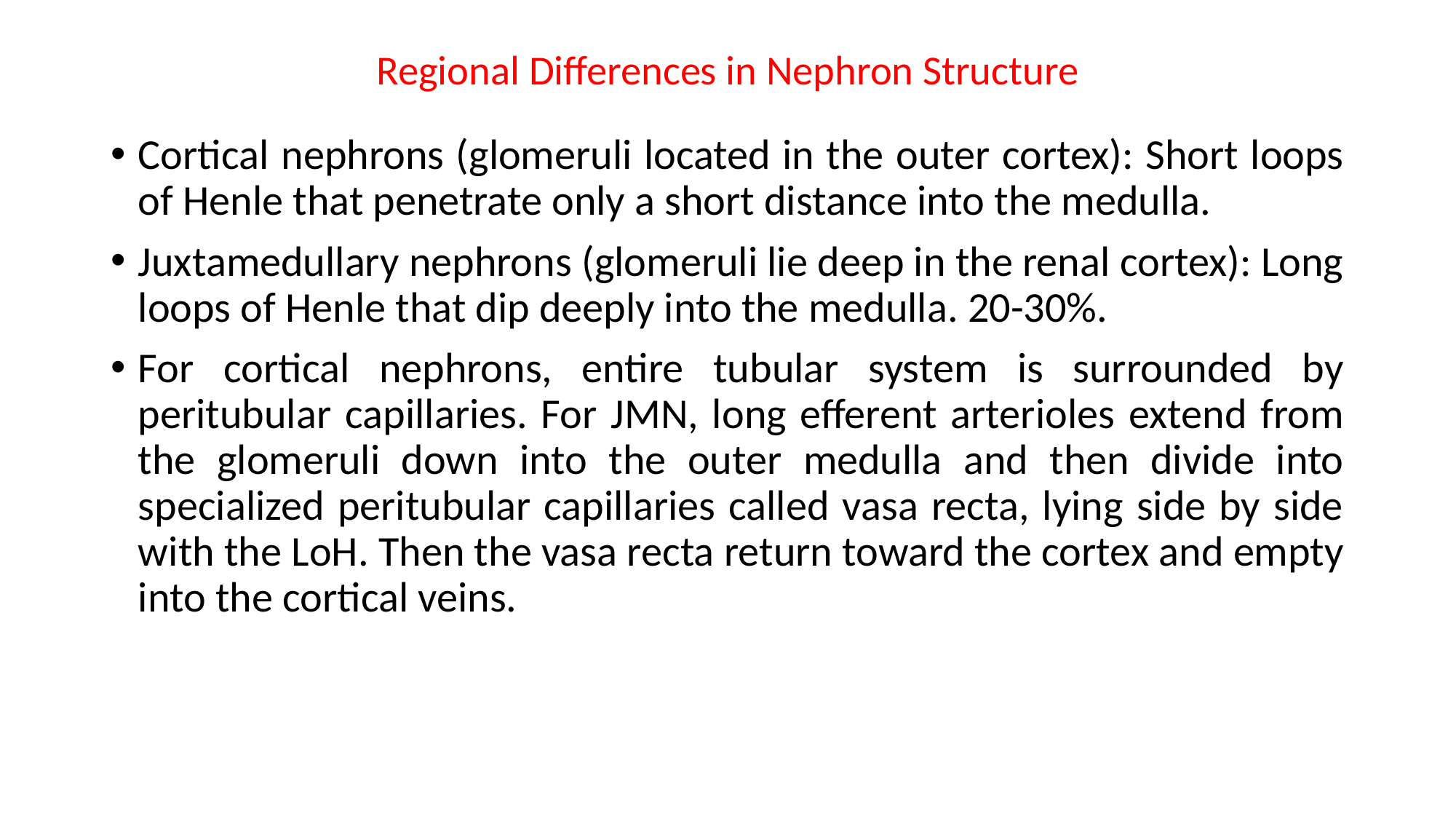

# Regional Differences in Nephron Structure
Cortical nephrons (glomeruli located in the outer cortex): Short loops of Henle that penetrate only a short distance into the medulla.
Juxtamedullary nephrons (glomeruli lie deep in the renal cortex): Long loops of Henle that dip deeply into the medulla. 20-30%.
For cortical nephrons, entire tubular system is surrounded by peritubular capillaries. For JMN, long efferent arterioles extend from the glomeruli down into the outer medulla and then divide into specialized peritubular capillaries called vasa recta, lying side by side with the LoH. Then the vasa recta return toward the cortex and empty into the cortical veins.